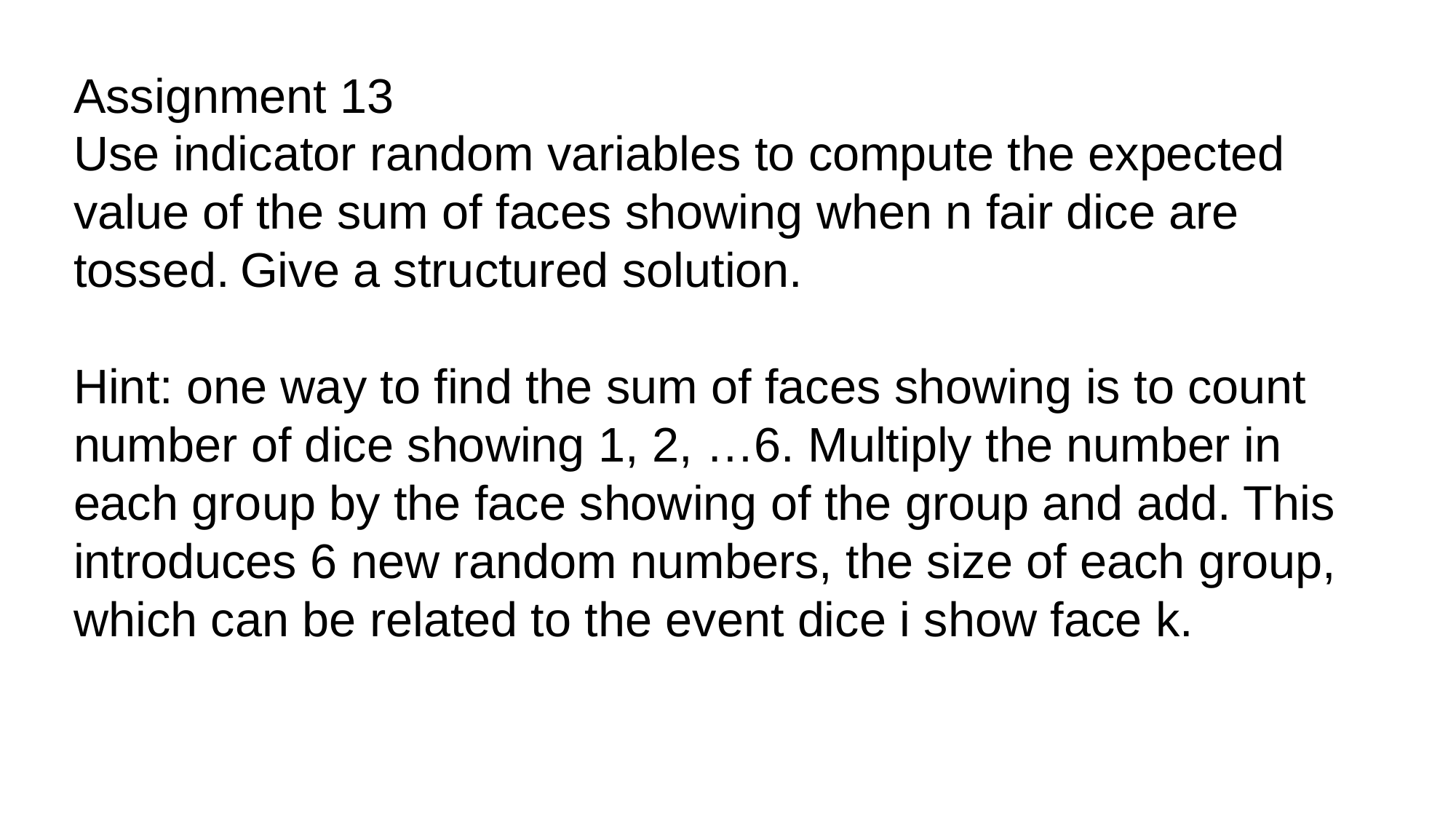

Assignment 13
Use indicator random variables to compute the expected value of the sum of faces showing when n fair dice are tossed. Give a structured solution.

Hint: one way to find the sum of faces showing is to count number of dice showing 1, 2, …6. Multiply the number in each group by the face showing of the group and add. This introduces 6 new random numbers, the size of each group, which can be related to the event dice i show face k.